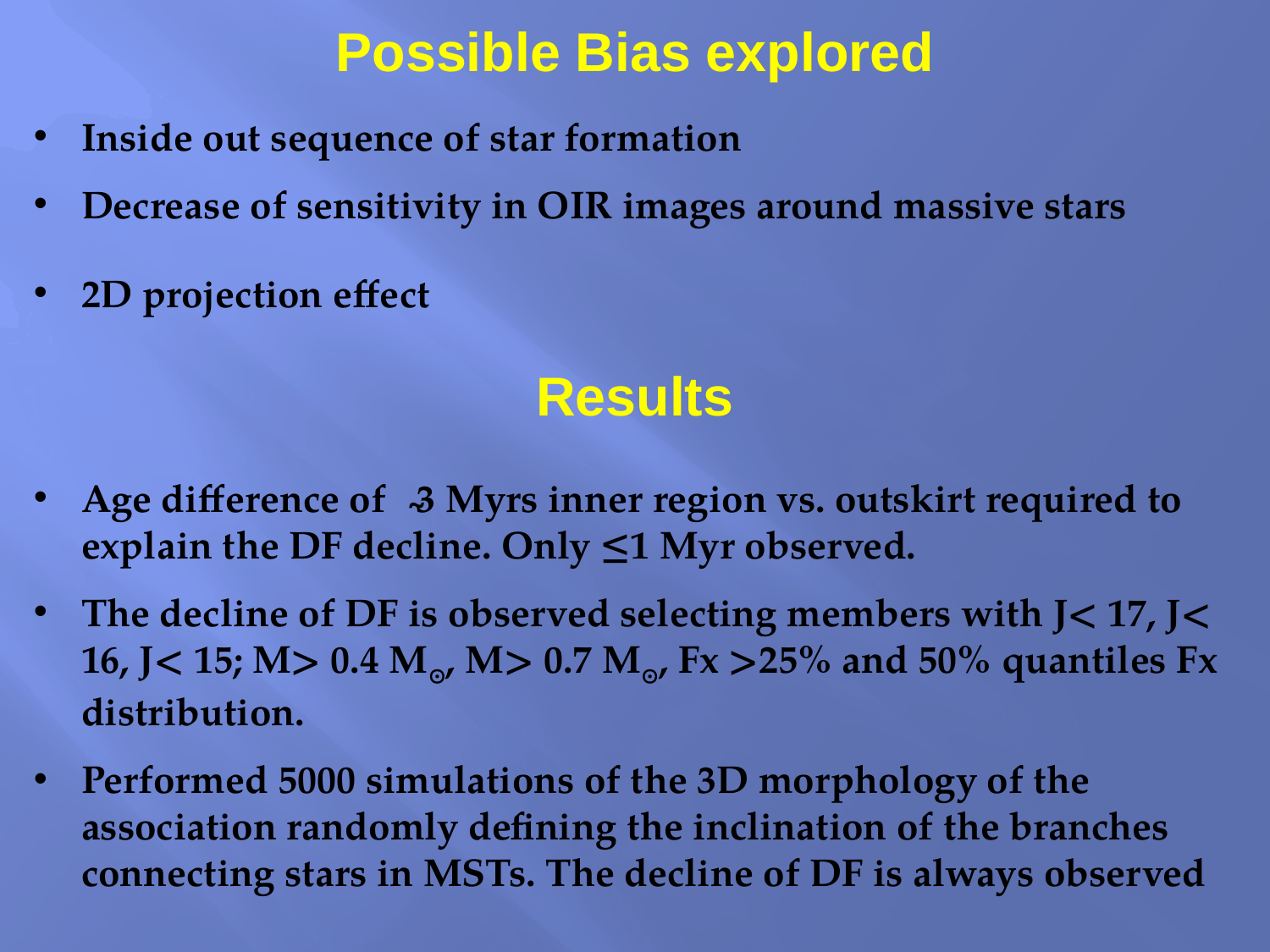

Possible Bias explored
Inside out sequence of star formation

Decrease of sensitivity in OIR images around massive stars

2D projection effect

Results

Age difference of   ̴3 Myrs inner region vs. outskirt required to explain the DF decline. Only ≤1 Myr observed.

The decline of DF is observed selecting members with J< 17, J< 16, J< 15; M> 0.4 M⊙, M> 0.7 M⊙, Fx >25% and 50% quantiles Fx distribution.

Performed 5000 simulations of the 3D morphology of the association randomly defining the inclination of the branches connecting stars in MSTs. The decline of DF is always observed